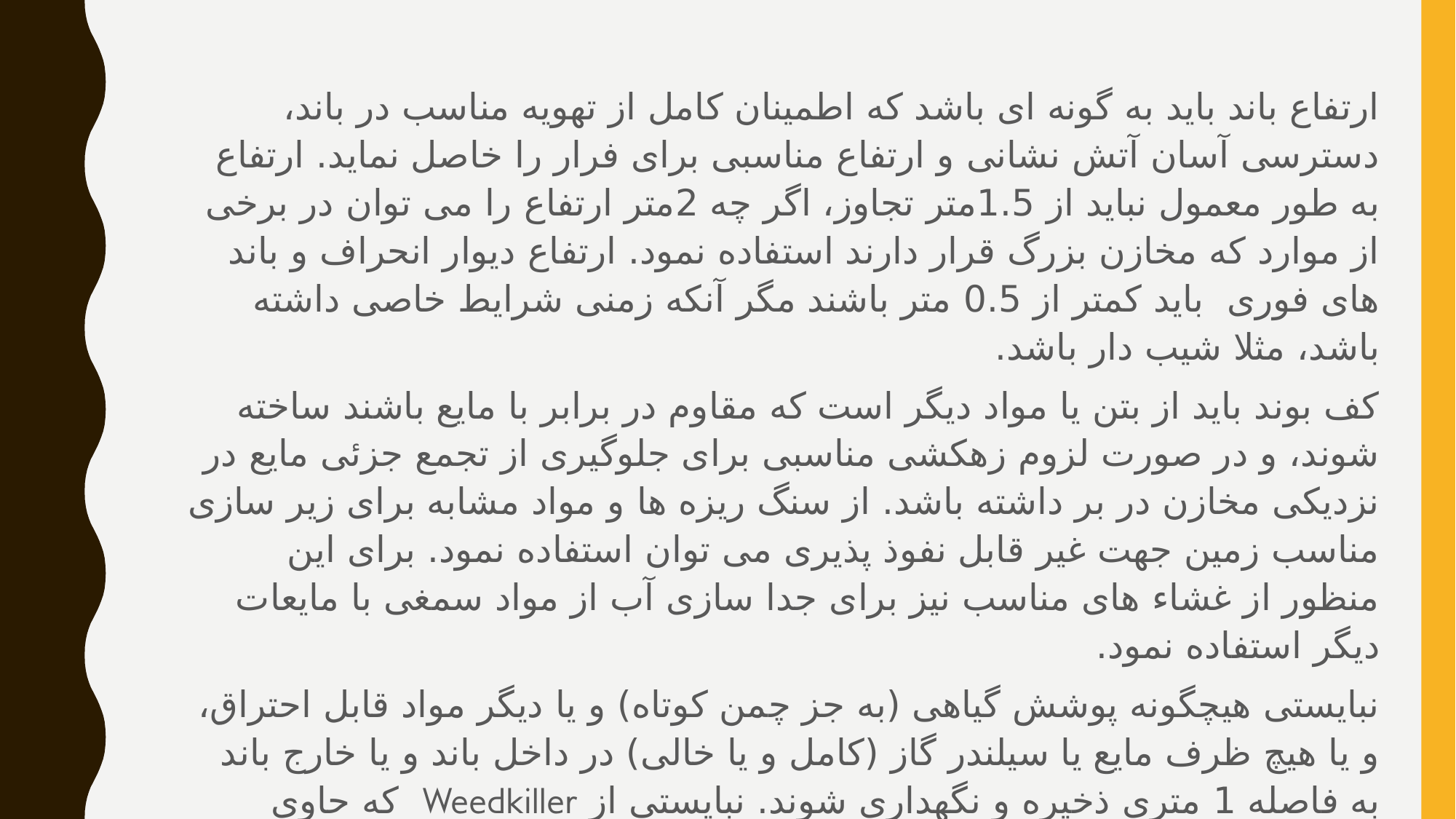

ارتفاع باند باید به گونه ای باشد که اطمینان کامل از تهویه مناسب در باند، دسترسی آسان آتش نشانی و ارتفاع مناسبی برای فرار را خاصل نماید. ارتفاع به طور معمول نباید از 1.5متر تجاوز، اگر چه 2متر ارتفاع را می توان در برخی از موارد که مخازن بزرگ قرار دارند استفاده نمود. ارتفاع دیوار انحراف و باند های فوری  باید کمتر از 0.5 متر باشند مگر آنکه زمنی شرایط خاصی داشته باشد، مثلا شیب دار باشد.
کف بوند باید از بتن یا مواد دیگر است که مقاوم در برابر با مایع باشند ساخته شوند، و در صورت لزوم زهکشی مناسبی برای جلوگیری از تجمع جزئی مایع در نزدیکی مخازن در بر داشته باشد. از سنگ ریزه ها و مواد مشابه برای زیر سازی مناسب زمین جهت غیر قابل نفوذ پذیری می توان استفاده نمود. برای این منظور از غشاء های مناسب نیز برای جدا سازی آب از مواد سمغی با مایعات دیگر استفاده نمود.
نبایستی هیچگونه پوشش گیاهی (به جز چمن کوتاه) و یا دیگر مواد قابل احتراق، و یا هیچ ظرف مایع یا سیلندر گاز (کامل و یا خالی) در داخل باند و یا خارج باند به فاصله 1 متری ذخیره و نگهداری شوند. نبایستی از Weedkiller  که حاوی کلرات سدیم و سایر مواد اکسید می باشند در مناطق ذخیره سازی تانکرو یا اطراف باندها به دلیل افزایش خطر آتش سوزی استفاده نمود.